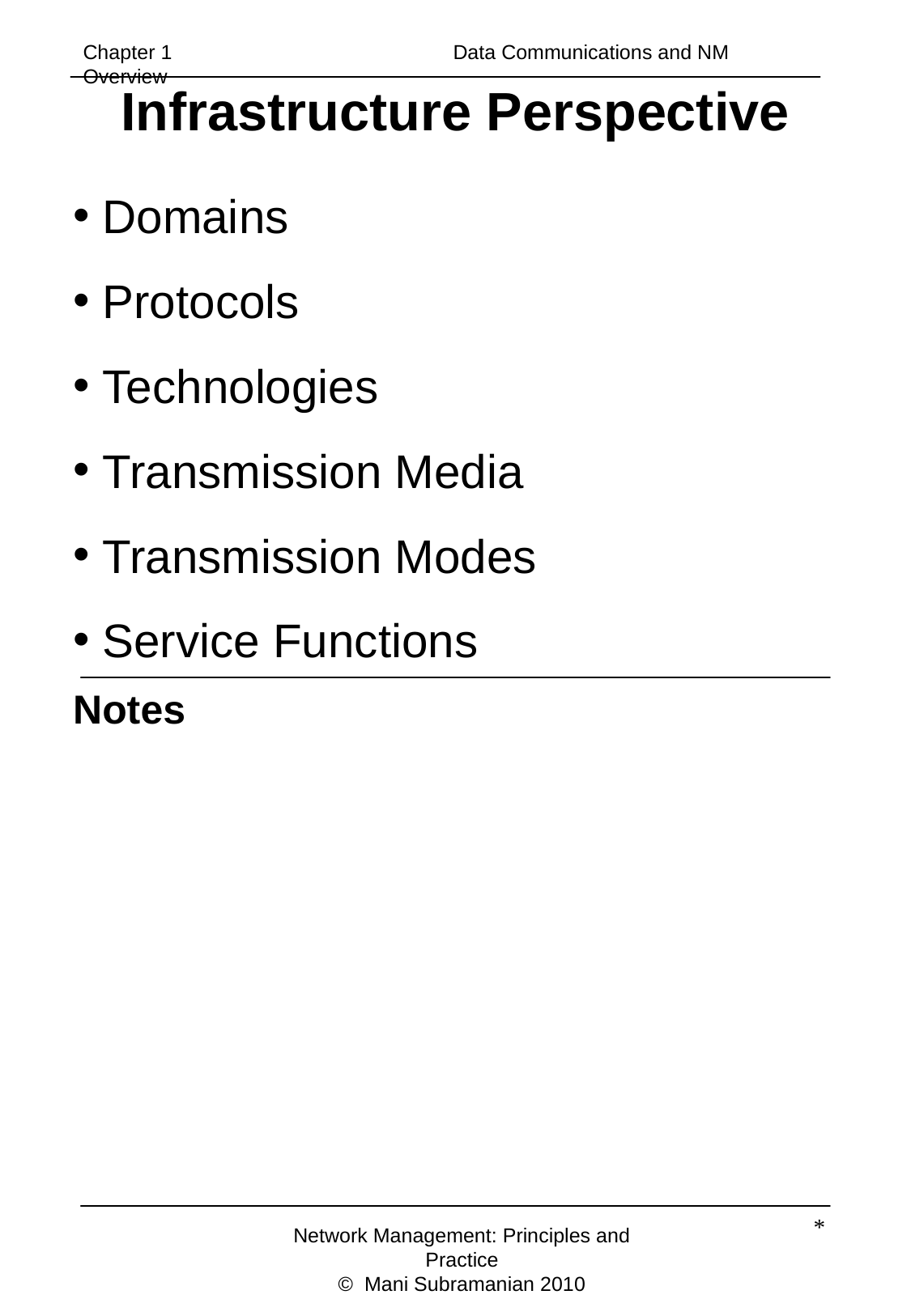

Chapter 1		     	 Data Communications and NM Overview

Infrastructure Perspective
 Domains
 Protocols
 Technologies
 Transmission Media
 Transmission Modes
 Service Functions
Notes
*

Network Management: Principles and Practice
©  Mani Subramanian 2010